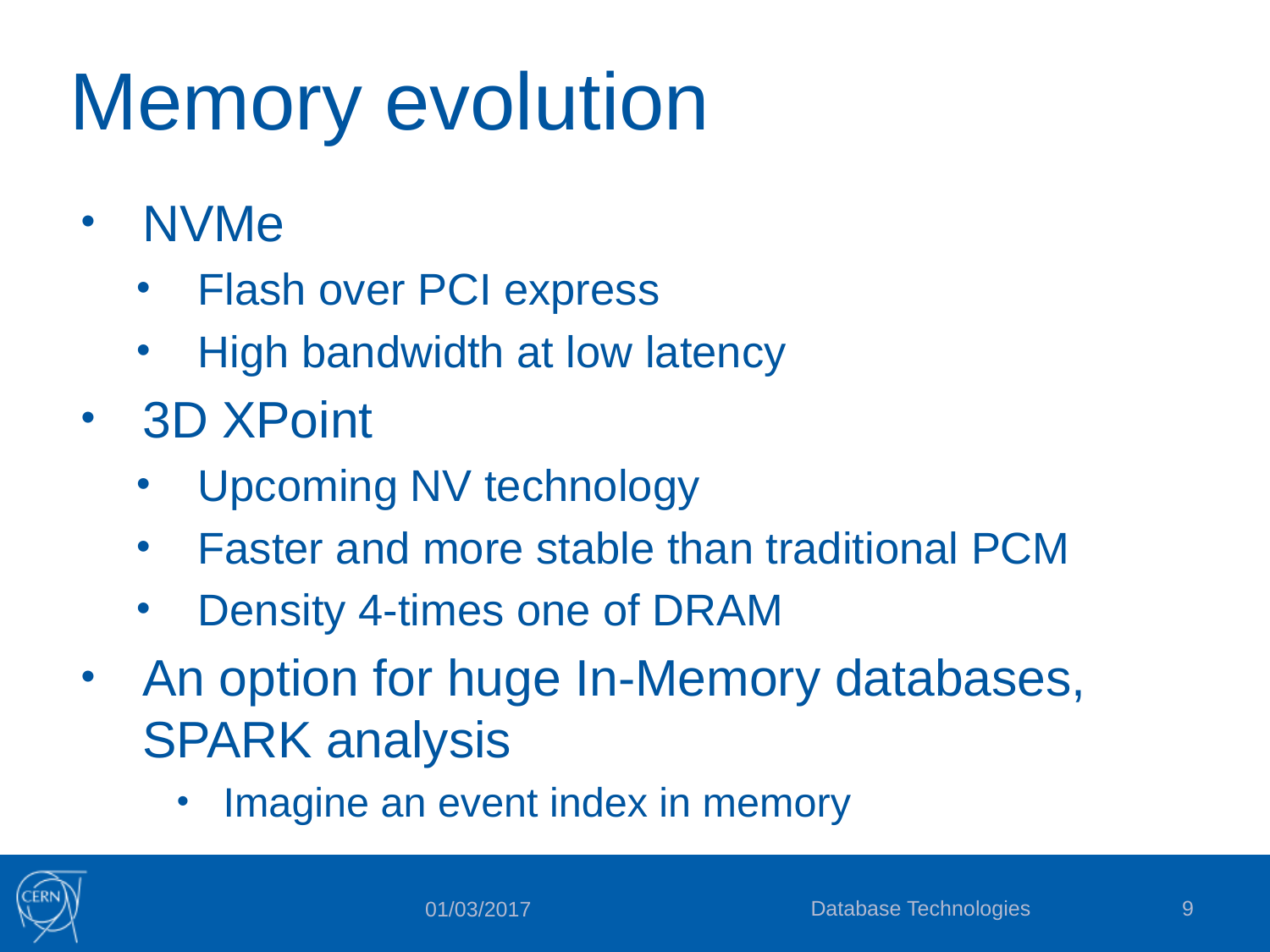

# Memory evolution
NVMe
Flash over PCI express
High bandwidth at low latency
3D XPoint
Upcoming NV technology
Faster and more stable than traditional PCM
Density 4-times one of DRAM
An option for huge In-Memory databases, SPARK analysis
Imagine an event index in memory
Database Technologies
9
01/03/2017